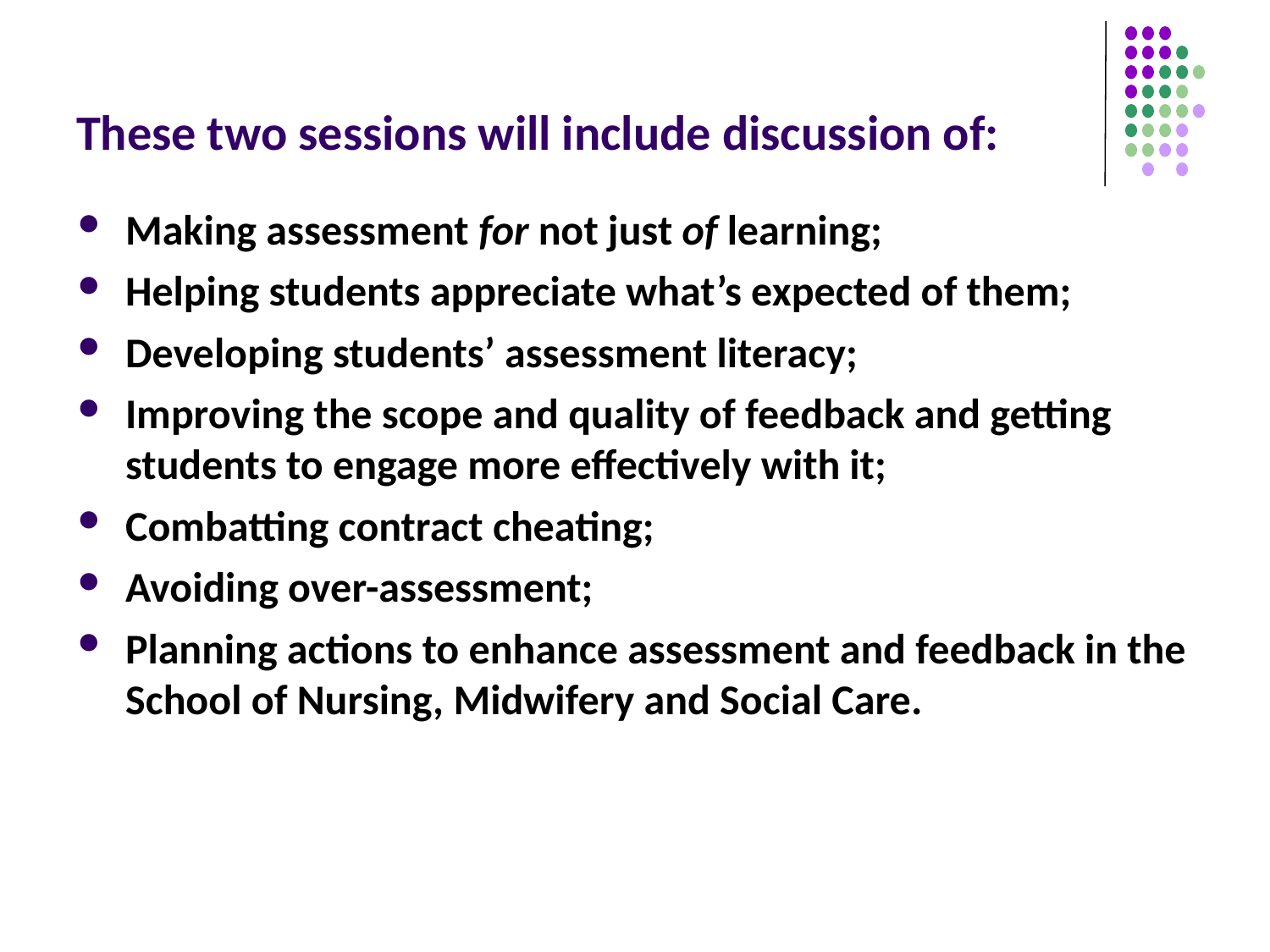

# These two sessions will include discussion of:
Making assessment for not just of learning;
Helping students appreciate what’s expected of them;
Developing students’ assessment literacy;
Improving the scope and quality of feedback and getting students to engage more effectively with it;
Combatting contract cheating;
Avoiding over-assessment;
Planning actions to enhance assessment and feedback in the School of Nursing, Midwifery and Social Care.